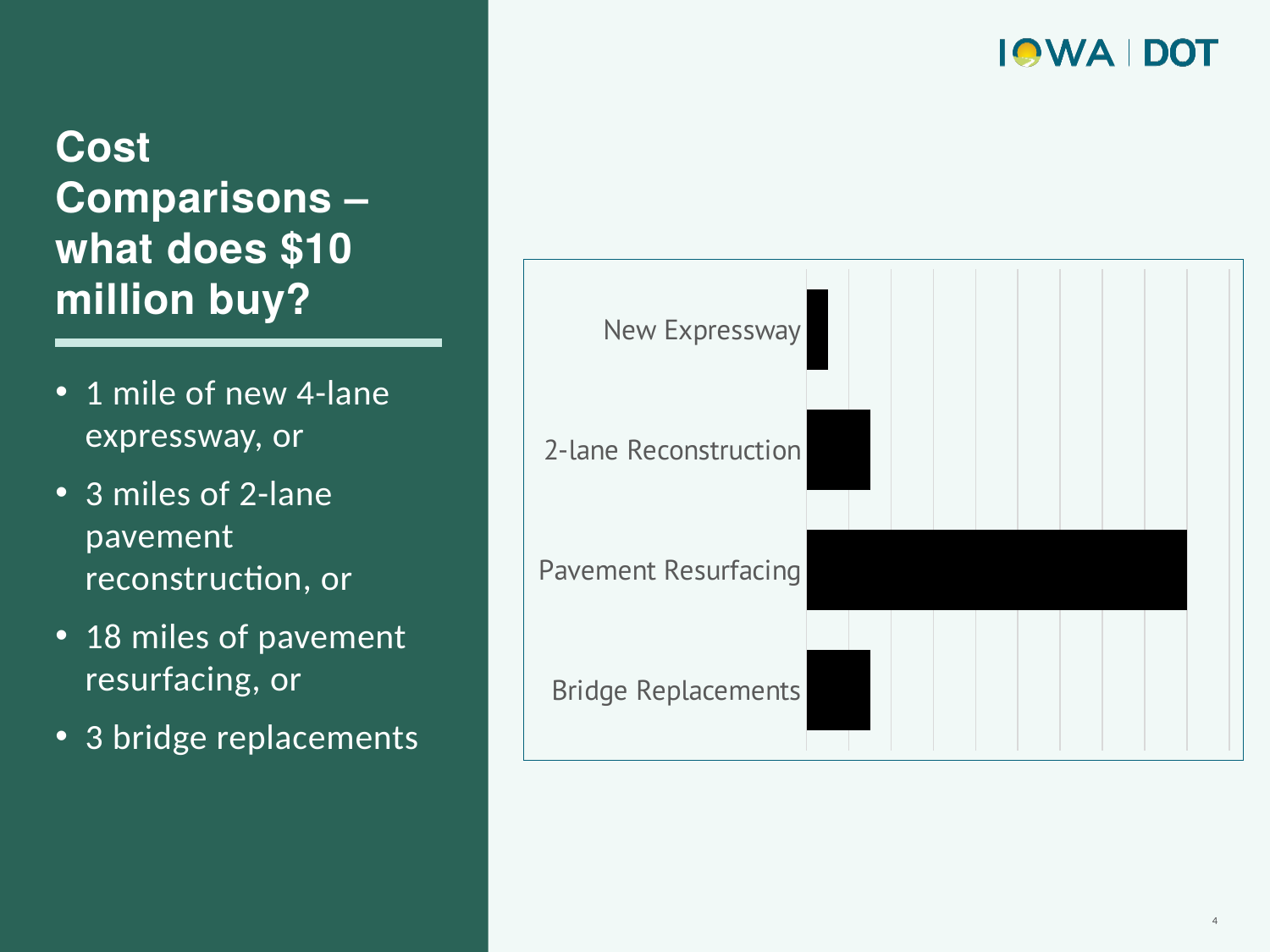

Cost Comparisons – what does $10 million buy?
1 mile of new 4-lane expressway, or
3 miles of 2-lane pavement reconstruction, or
18 miles of pavement resurfacing, or
3 bridge replacements

### Chart

| Category |  |
|---|---|
| Bridge Replacements | 3.0 |
| Pavement Resurfacing | 18.0 |
| 2-lane Reconstruction | 3.0 |
| New Expressway | 1.0 |
4